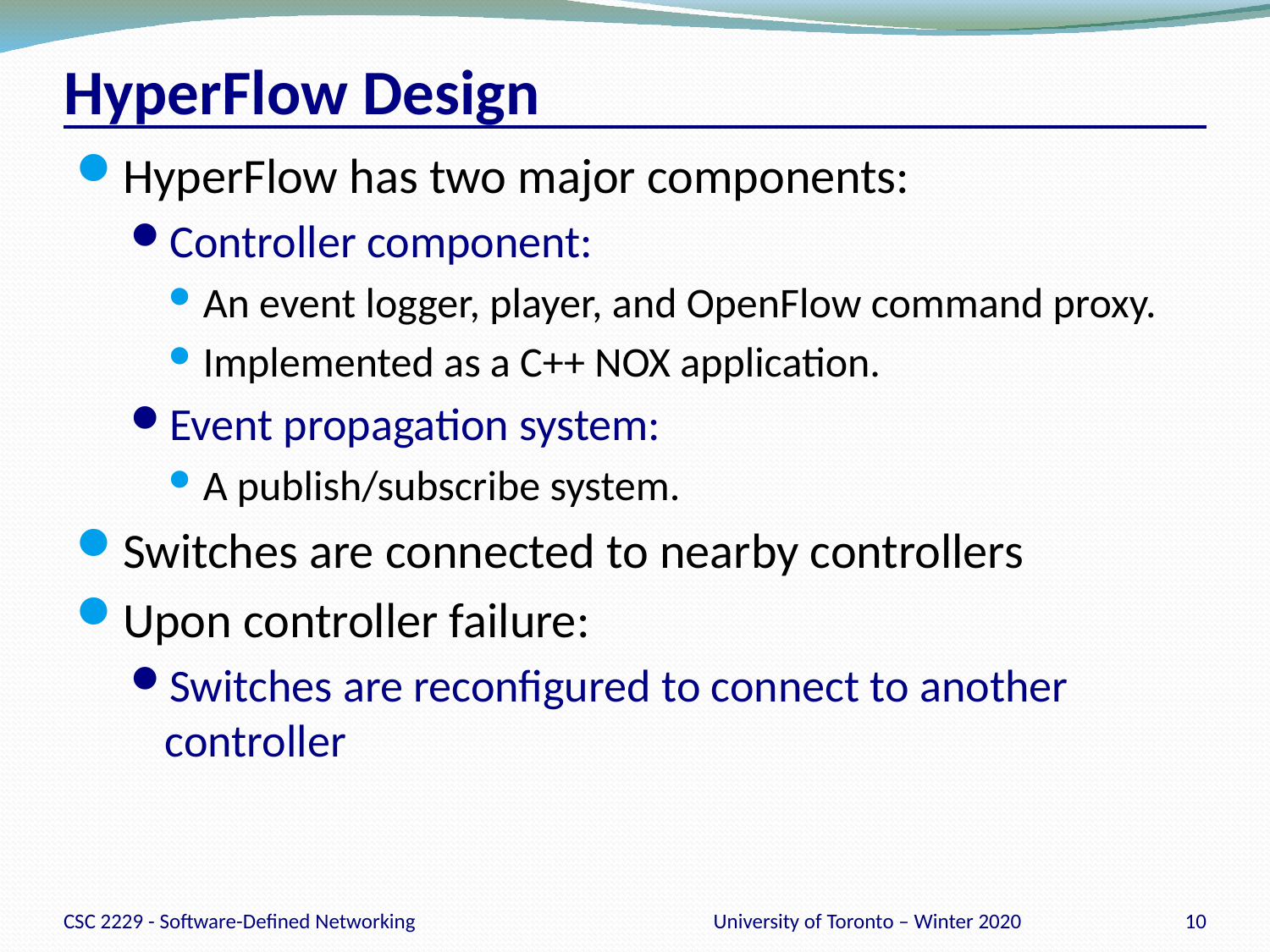

# HyperFlow Design
HyperFlow has two major components:
Controller component:
An event logger, player, and OpenFlow command proxy.
Implemented as a C++ NOX application.
Event propagation system:
A publish/subscribe system.
Switches are connected to nearby controllers
Upon controller failure:
Switches are reconfigured to connect to another controller
CSC 2229 - Software-Defined Networking
University of Toronto – Winter 2020
10